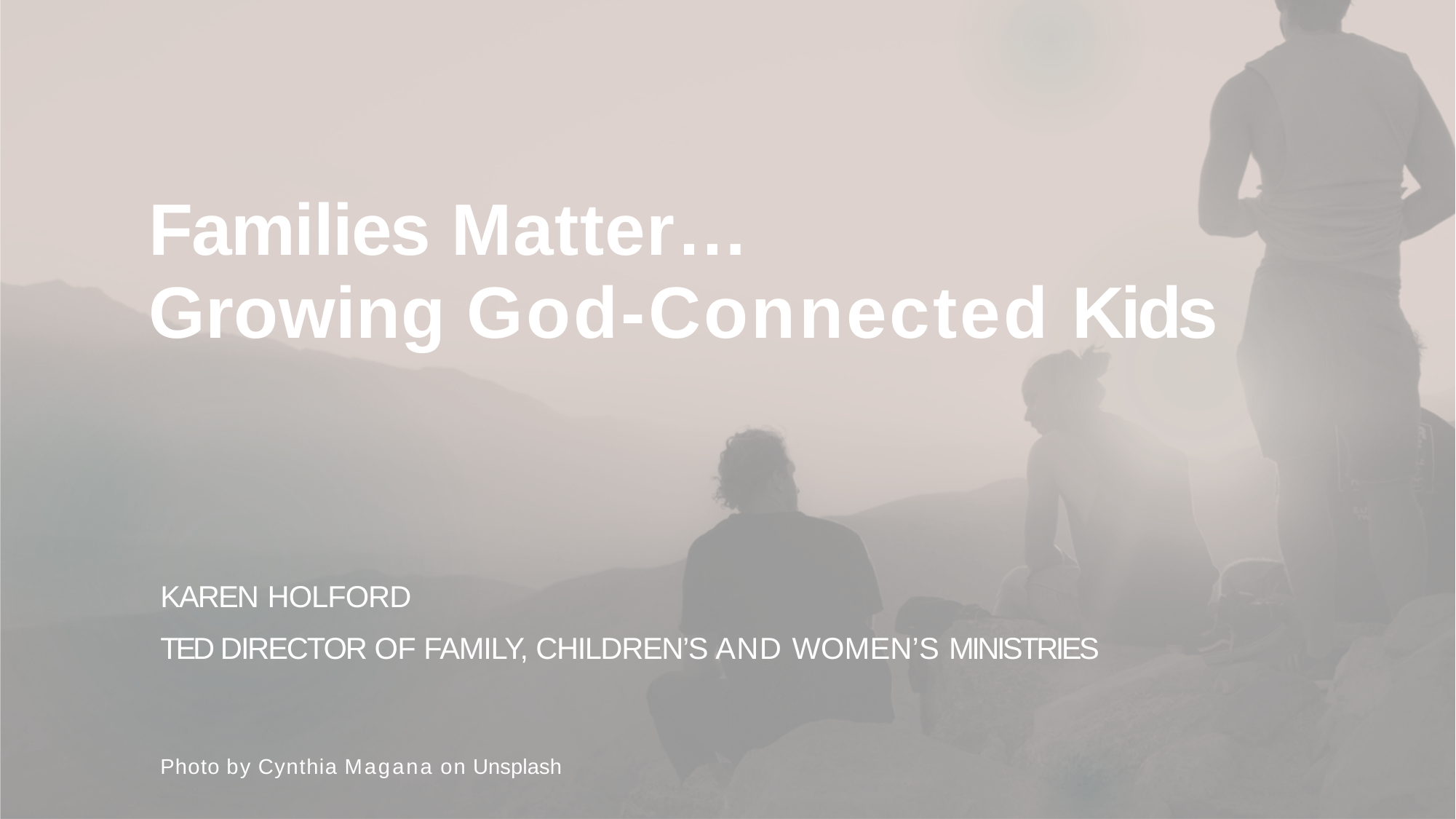

# Families Matter…
Growing God-Connected Kids

KAREN HOLFORD
TED DIRECTOR OF FAMILY, CHILDREN’S AND WOMEN’S MINISTRIES

Photo by Cynthia Magana on Unsplash